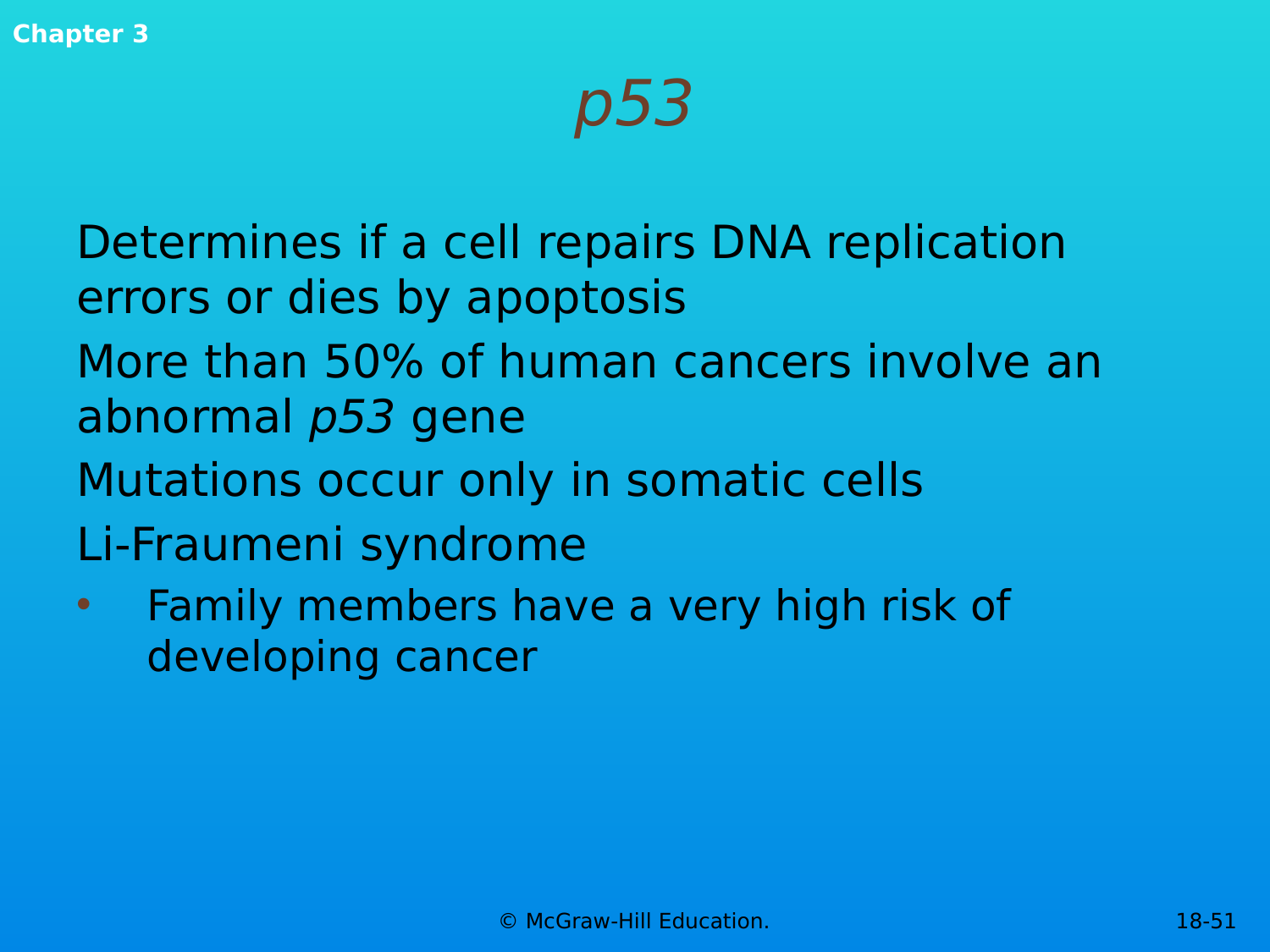

# p53
Determines if a cell repairs DNA replication errors or dies by apoptosis
More than 50% of human cancers involve an abnormal p53 gene
Mutations occur only in somatic cells
Li-Fraumeni syndrome
Family members have a very high risk of developing cancer